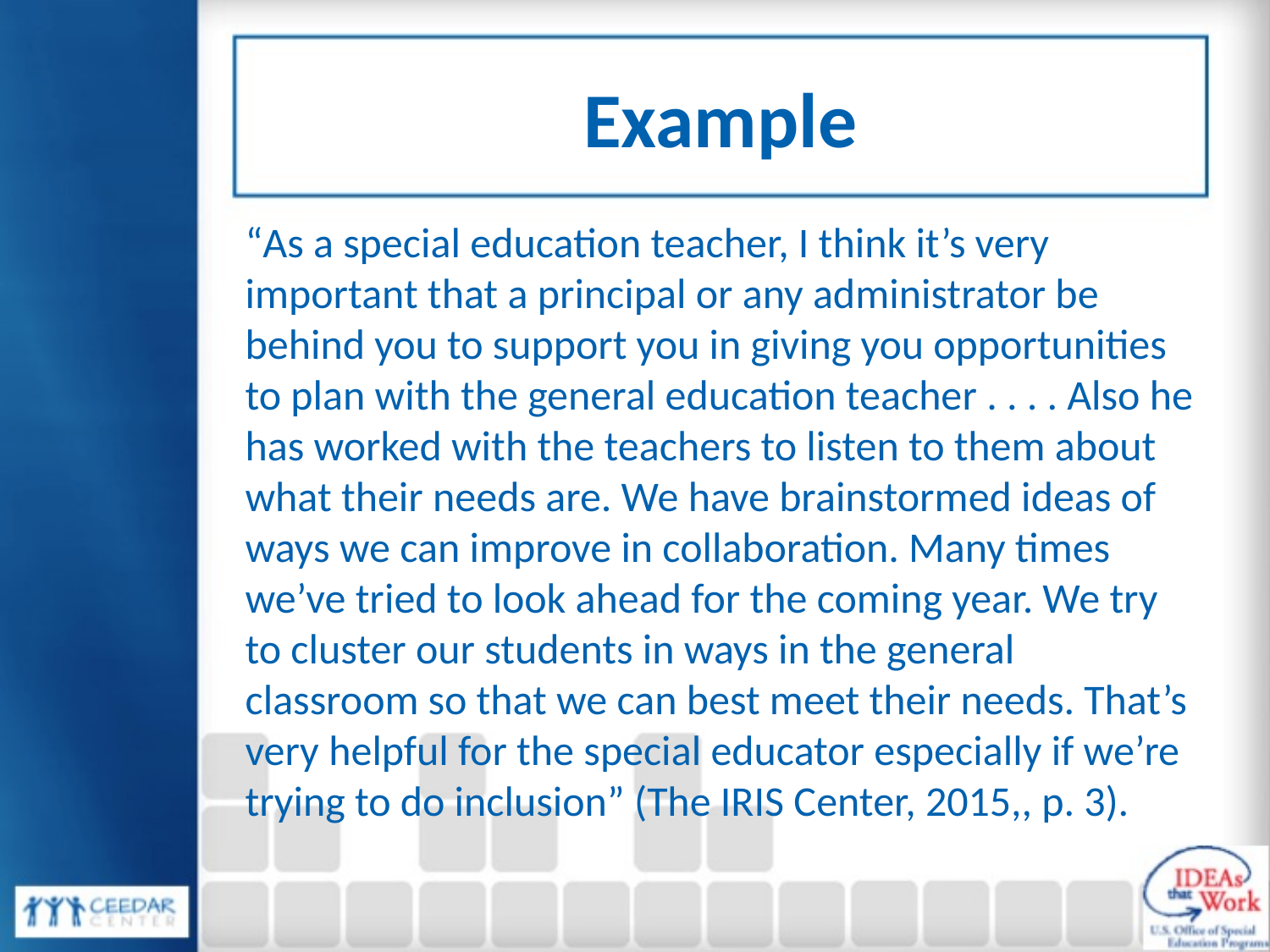

# Example 3
Example
“As a special education teacher, I think it’s very important that a principal or any administrator be behind you to support you in giving you opportunities to plan with the general education teacher . . . . Also he has worked with the teachers to listen to them about what their needs are. We have brainstormed ideas of ways we can improve in collaboration. Many times we’ve tried to look ahead for the coming year. We try to cluster our students in ways in the general classroom so that we can best meet their needs. That’s very helpful for the special educator especially if we’re trying to do inclusion” (The IRIS Center, 2015,, p. 3).